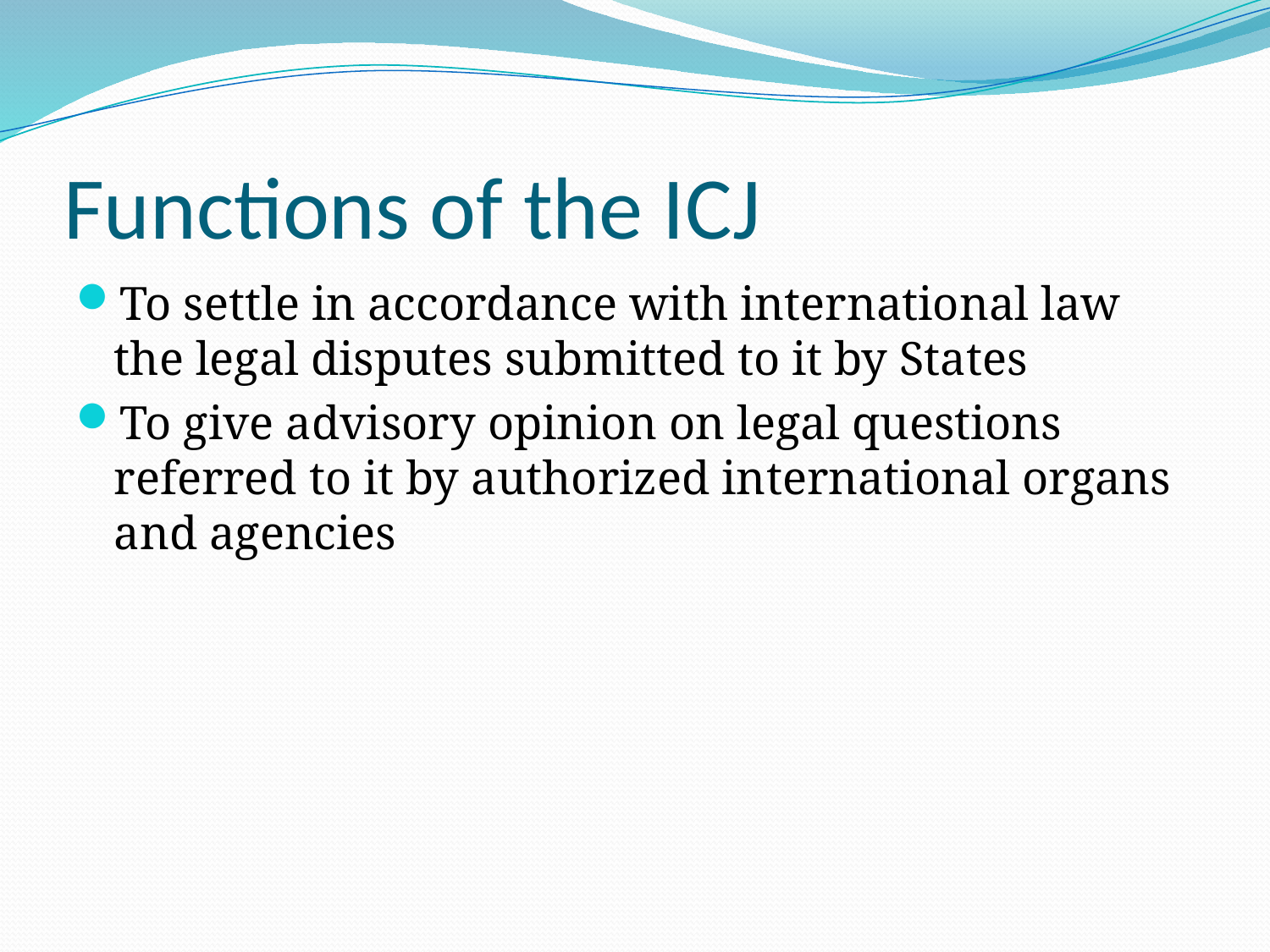

# Functions of the ICJ
To settle in accordance with international law the legal disputes submitted to it by States
To give advisory opinion on legal questions referred to it by authorized international organs and agencies